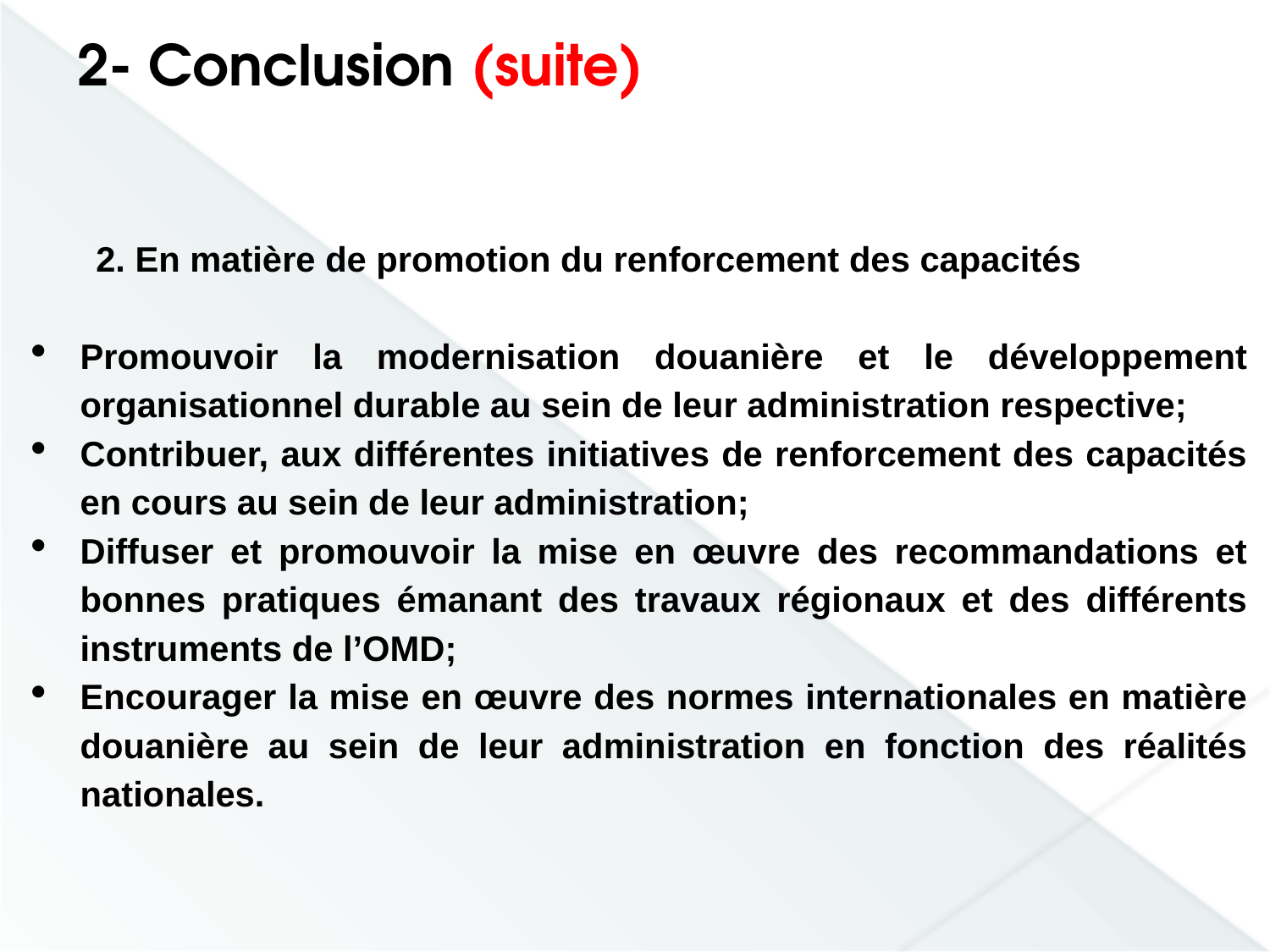

2- Conclusion (suite)

2. En matière de promotion du renforcement des capacités

Promouvoir la modernisation douanière et le développement organisationnel durable au sein de leur administration respective;
Contribuer, aux différentes initiatives de renforcement des capacités en cours au sein de leur administration;
Diffuser et promouvoir la mise en œuvre des recommandations et bonnes pratiques émanant des travaux régionaux et des différents instruments de l’OMD;
Encourager la mise en œuvre des normes internationales en matière douanière au sein de leur administration en fonction des réalités nationales.